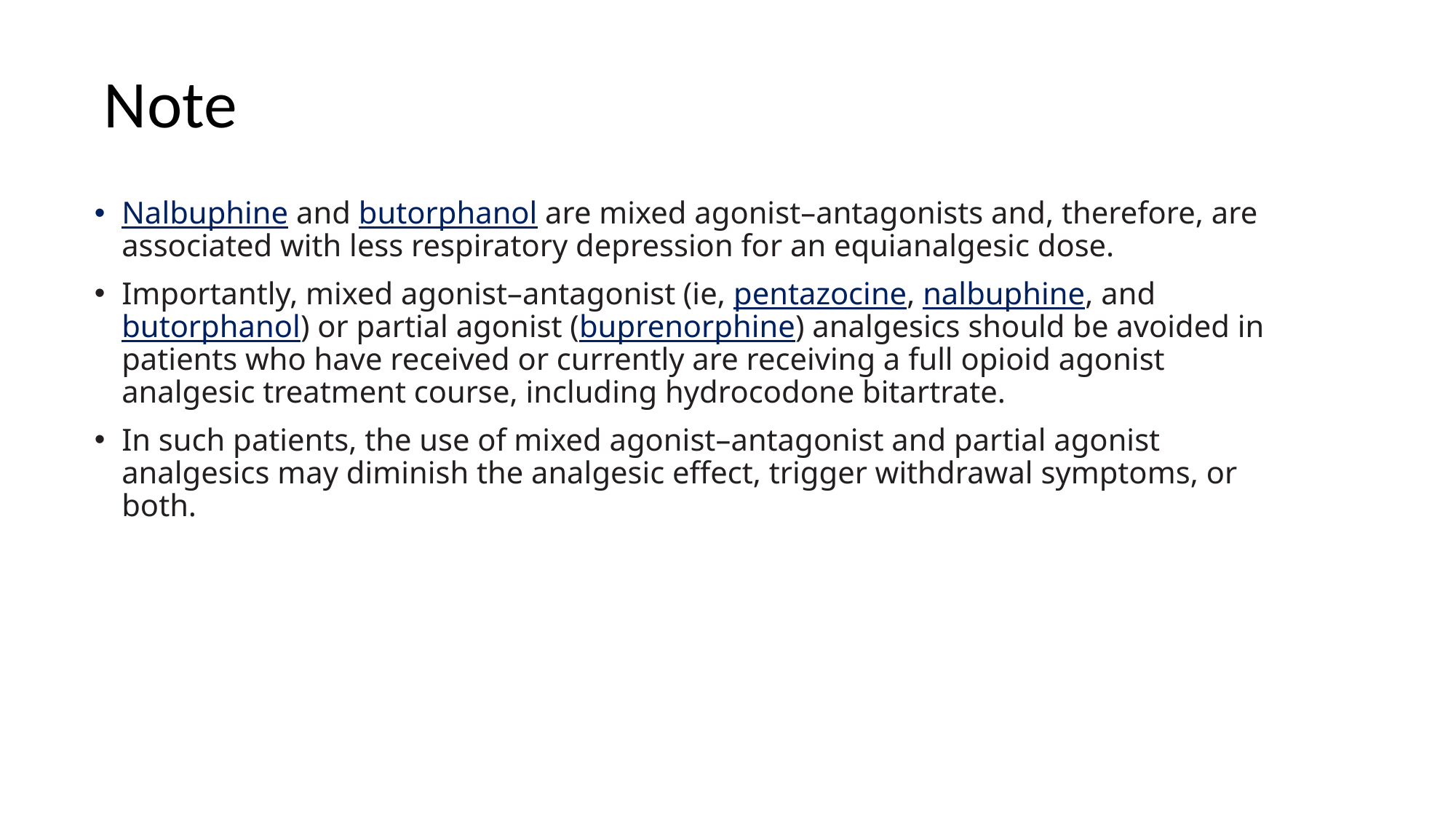

# Note

Nalbuphine and butorphanol are mixed agonist–antagonists and, therefore, are associated with less respiratory depression for an equianalgesic dose.
Importantly, mixed agonist–antagonist (ie, pentazocine, nalbuphine, and butorphanol) or partial agonist (buprenorphine) analgesics should be avoided in patients who have received or currently are receiving a full opioid agonist analgesic treatment course, including hydrocodone bitartrate.
In such patients, the use of mixed agonist–antagonist and partial agonist analgesics may diminish the analgesic effect, trigger withdrawal symptoms, or both.